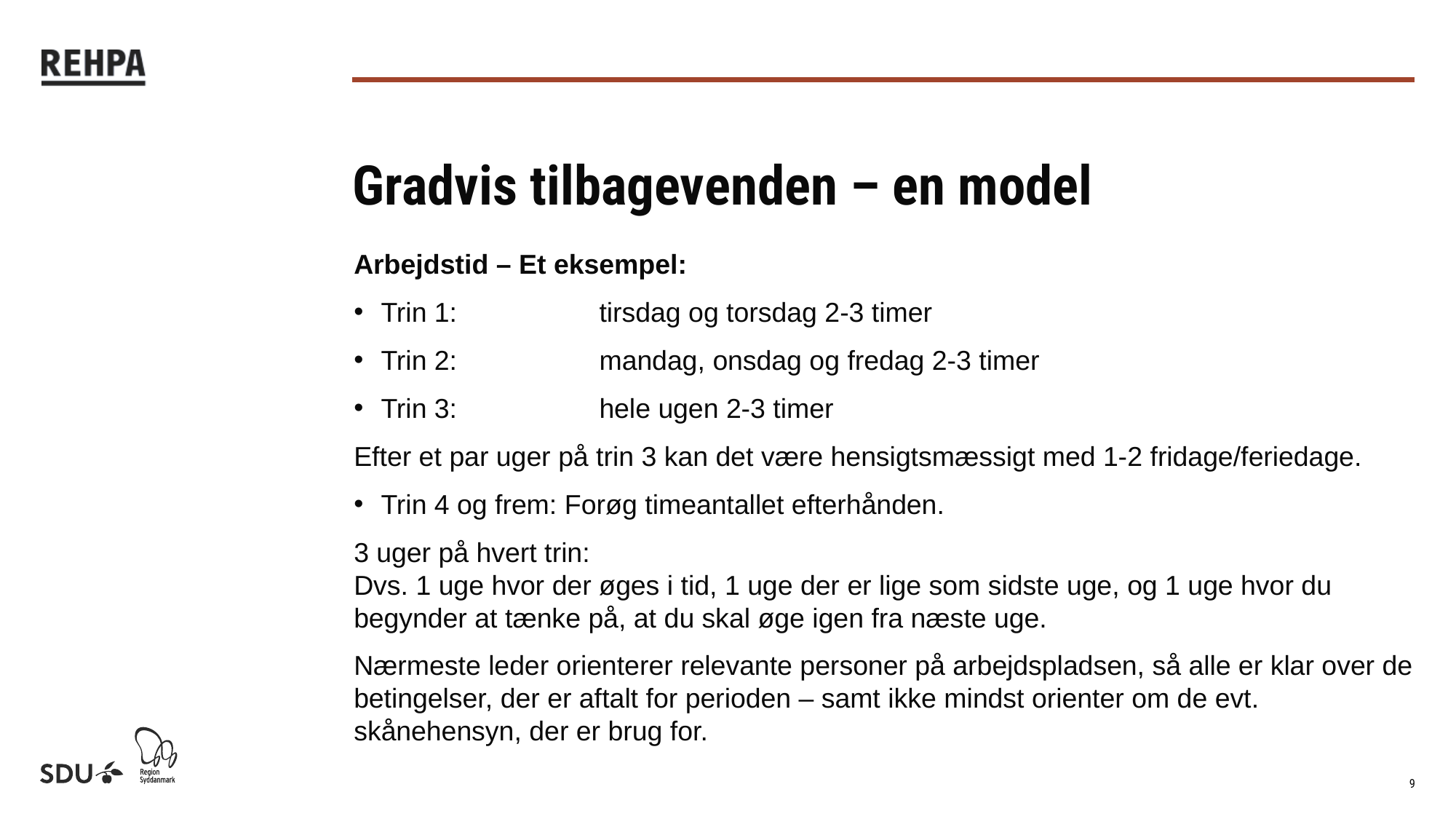

# Gradvis tilbagevenden – en model
Arbejdstid – Et eksempel:
Trin 1:		tirsdag og torsdag 2-3 timer
Trin 2:		mandag, onsdag og fredag 2-3 timer
Trin 3:		hele ugen 2-3 timer
Efter et par uger på trin 3 kan det være hensigtsmæssigt med 1-2 fridage/feriedage.
Trin 4 og frem: Forøg timeantallet efterhånden.
3 uger på hvert trin:
Dvs. 1 uge hvor der øges i tid, 1 uge der er lige som sidste uge, og 1 uge hvor du begynder at tænke på, at du skal øge igen fra næste uge.
Nærmeste leder orienterer relevante personer på arbejdspladsen, så alle er klar over de betingelser, der er aftalt for perioden – samt ikke mindst orienter om de evt. skånehensyn, der er brug for.
9